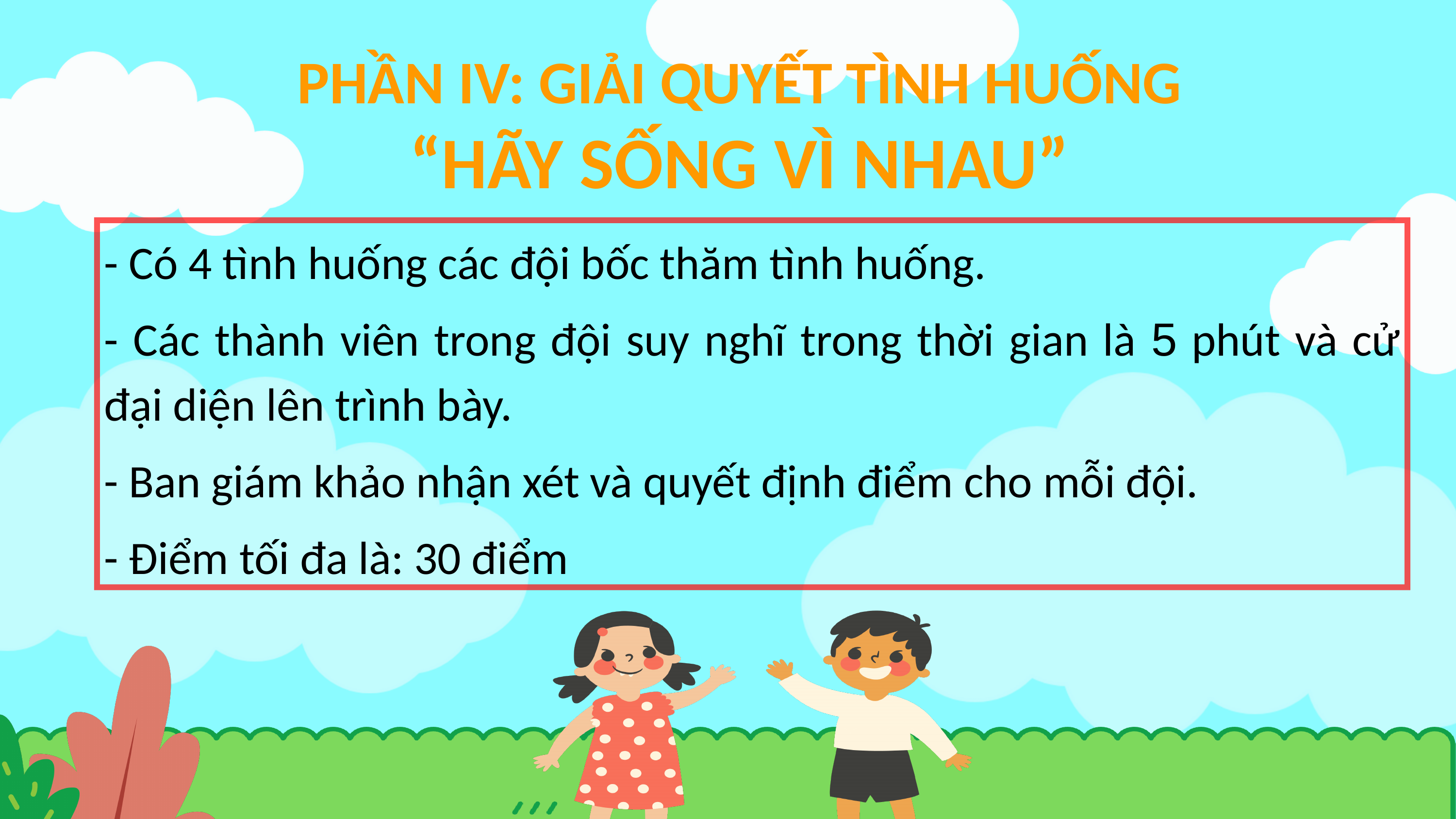

PHẦN IV: GIẢI QUYẾT TÌNH HUỐNG
“HÃY SỐNG VÌ NHAU”

- Có 4 tình huống các đội bốc thăm tình huống.
- Các thành viên trong đội suy nghĩ trong thời gian là 5 phút và cử đại diện lên trình bày.
- Ban giám khảo nhận xét và quyết định điểm cho mỗi đội.
- Điểm tối đa là: 30 điểm